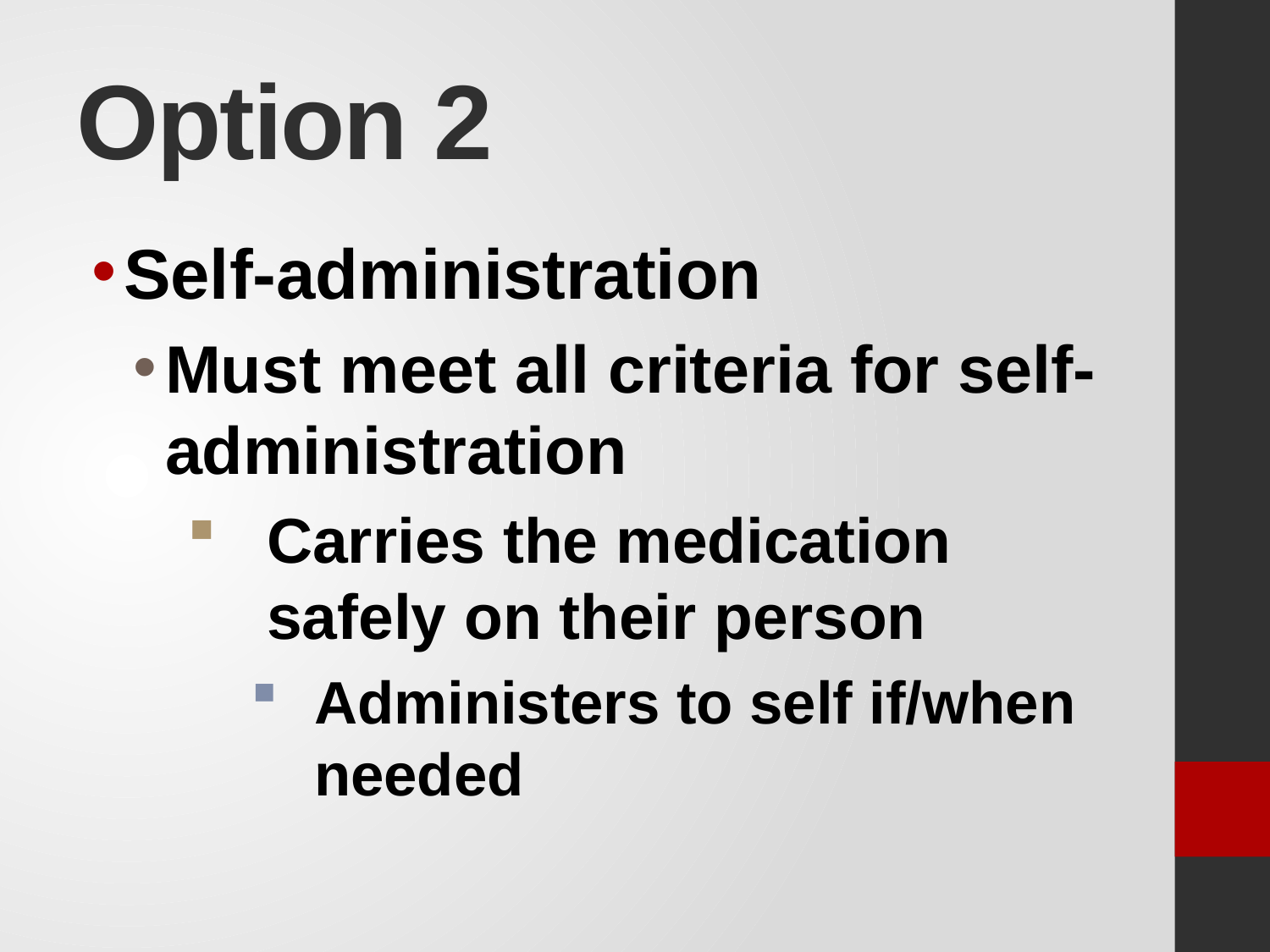

# Option 2
Self-administration
Must meet all criteria for self-administration
Carries the medication safely on their person
Administers to self if/when needed